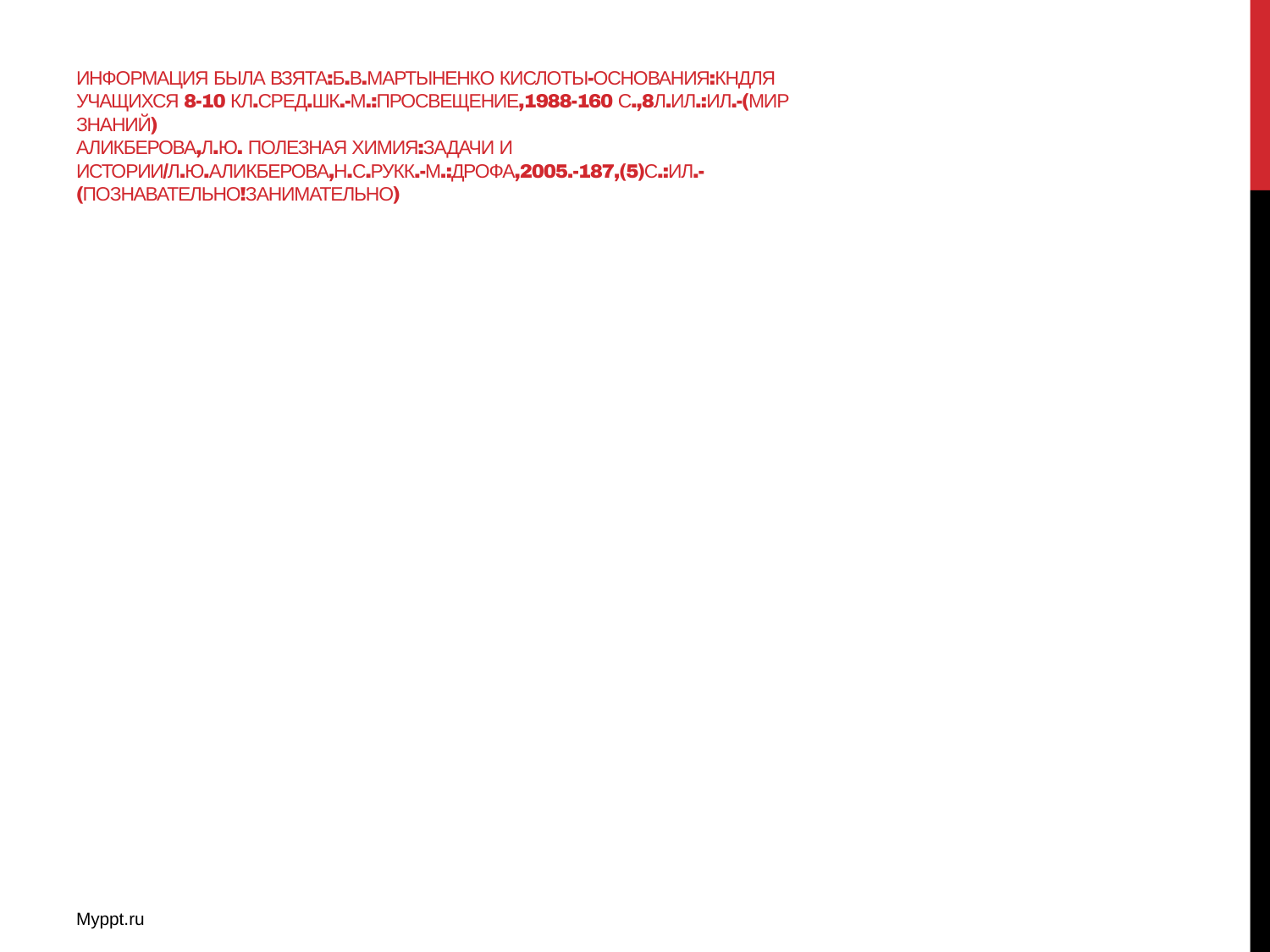

# Информация была взята:Б.В.мартыненко кислоты-основания:кндля учащихся 8-10 кл.сред.шк.-м.:просвещение,1988-160 с.,8л.ил.:ил.-(мир знаний) аликберова,л.ю. полезная химия:задачи и истории/л.ю.аликберова,н.с.рукк.-м.:дрофа,2005.-187,(5)с.:ил.-(познавательно!Занимательно)
Myppt.ru